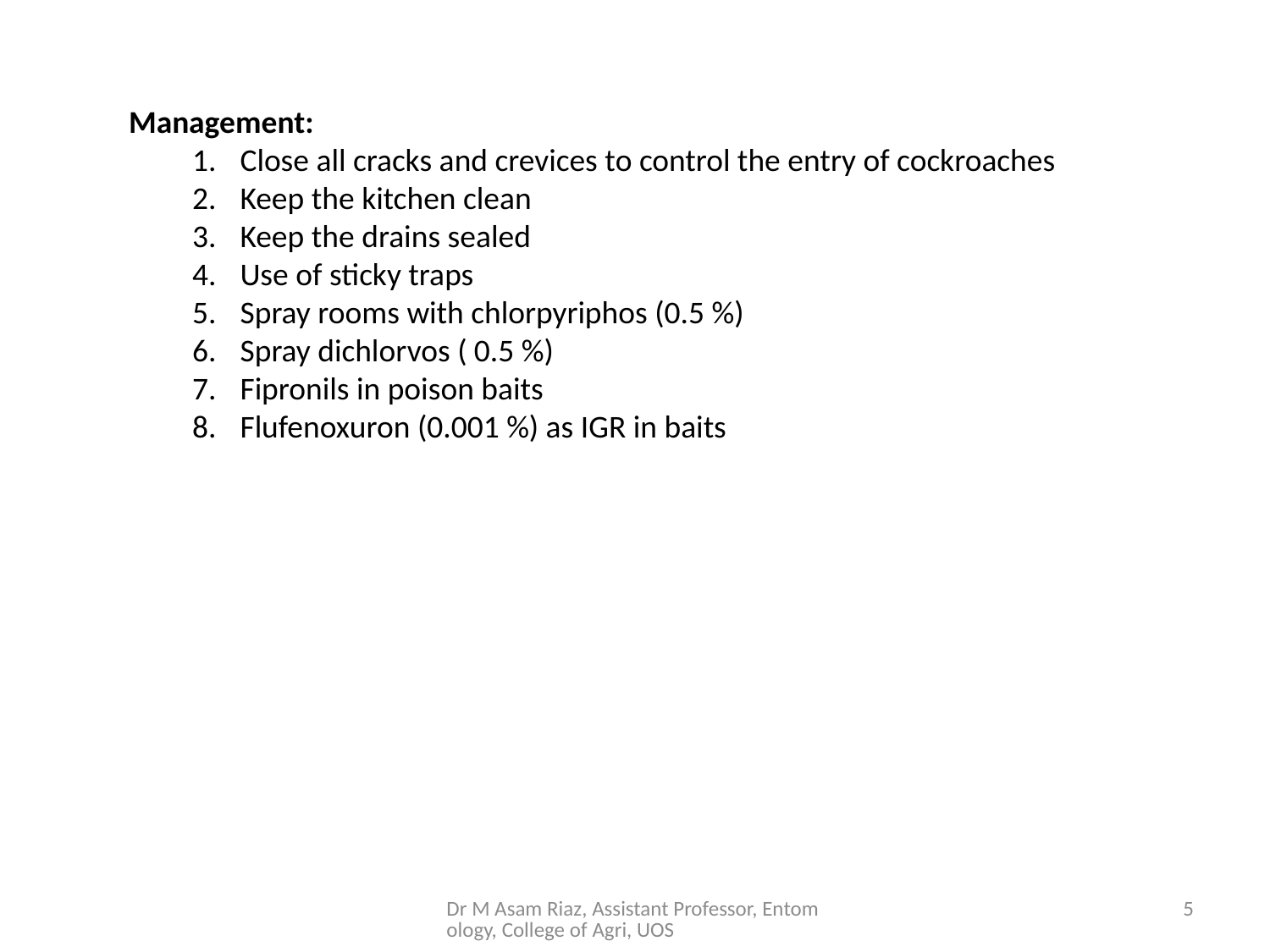

Management:
Close all cracks and crevices to control the entry of cockroaches
Keep the kitchen clean
Keep the drains sealed
Use of sticky traps
Spray rooms with chlorpyriphos (0.5 %)
Spray dichlorvos ( 0.5 %)
Fipronils in poison baits
Flufenoxuron (0.001 %) as IGR in baits
Dr M Asam Riaz, Assistant Professor, Entomology, College of Agri, UOS
5